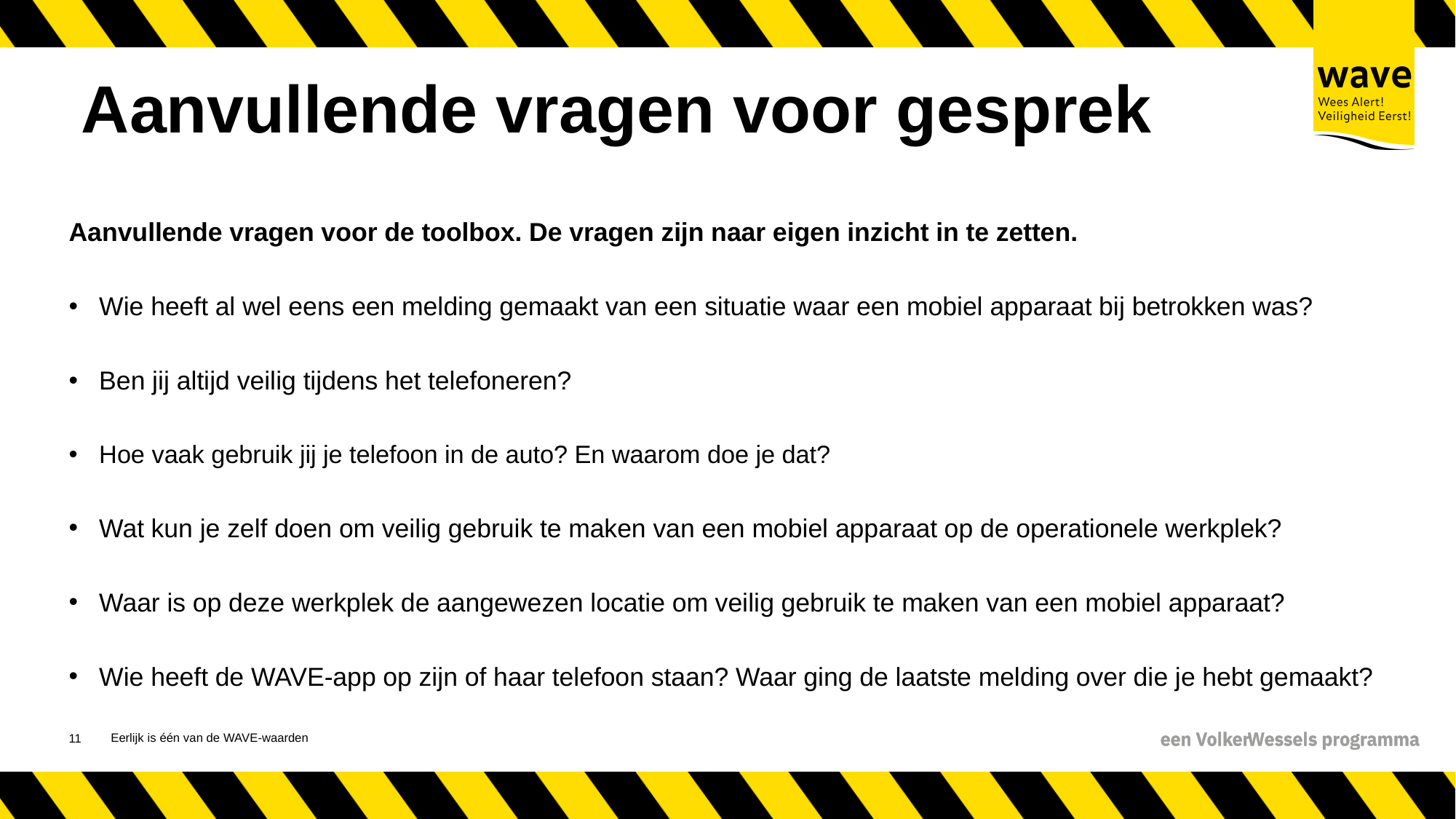

# Aanvullende vragen voor gesprek
Aanvullende vragen voor de toolbox. De vragen zijn naar eigen inzicht in te zetten.

Wie heeft al wel eens een melding gemaakt van een situatie waar een mobiel apparaat bij betrokken was?

Ben jij altijd veilig tijdens het telefoneren?

Hoe vaak gebruik jij je telefoon in de auto? En waarom doe je dat?

Wat kun je zelf doen om veilig gebruik te maken van een mobiel apparaat op de operationele werkplek?

Waar is op deze werkplek de aangewezen locatie om veilig gebruik te maken van een mobiel apparaat?

Wie heeft de WAVE-app op zijn of haar telefoon staan? Waar ging de laatste melding over die je hebt gemaakt?

Eerlijk is één van de WAVE-waarden
11